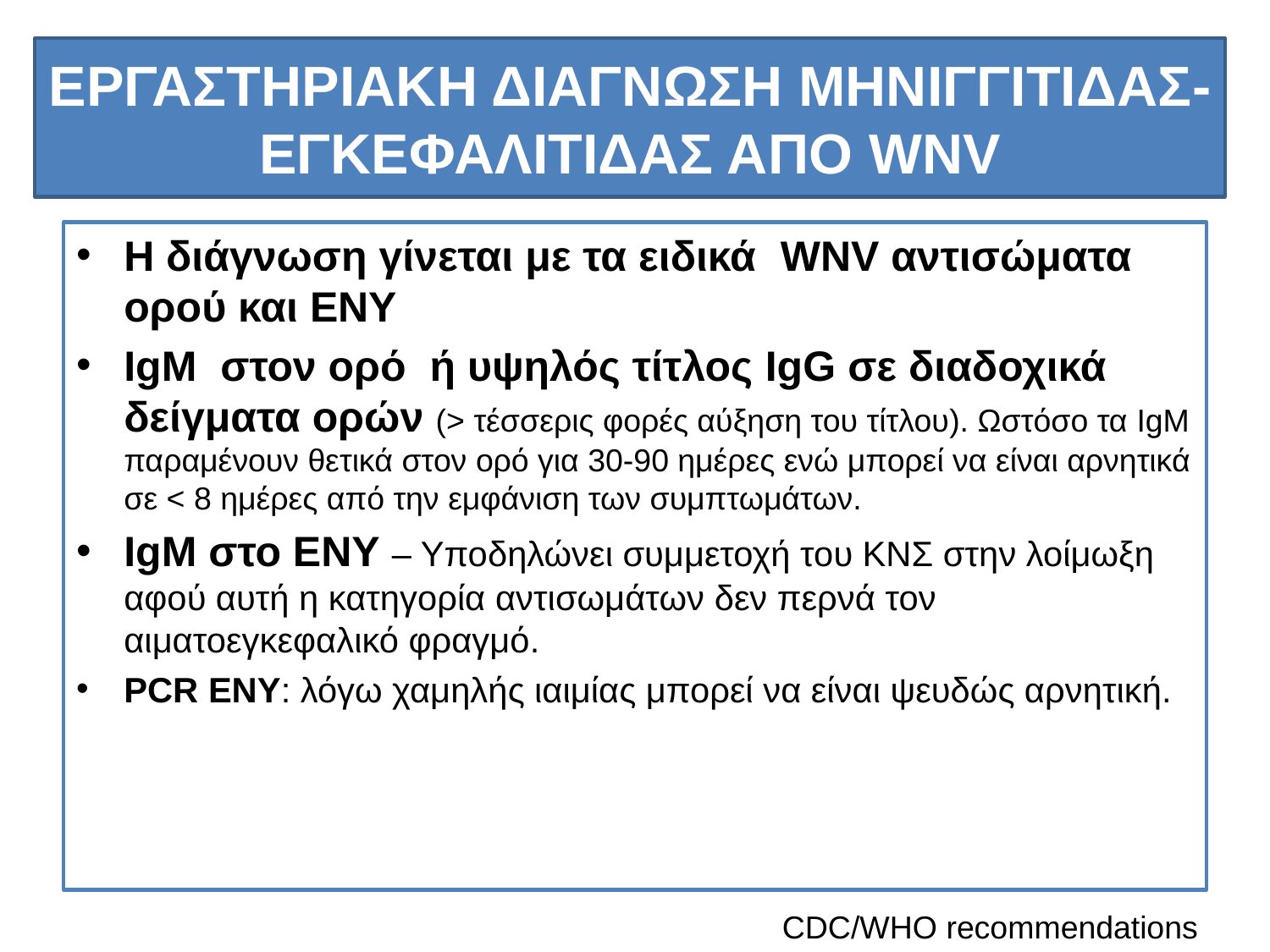

# ΕΡΓΑΣΤΗΡΙΑΚΗ ΔΙΑΓΝΩΣΗ ΜΗΝΙΓΓΙΤΙΔΑΣ-ΕΓΚΕΦΑΛΙΤΙΔΑΣ ΑΠΟ WNV
Η διάγνωση γίνεται με τα ειδικά  WNV αντισώματα  ορού και ΕΝΥ
IgM  στον ορό  ή υψηλός τίτλος IgG σε διαδοχικά δείγματα ορών (> τέσσερις φορές αύξηση του τίτλου). Ωστόσο τα IgM παραμένουν θετικά στον ορό για 30-90 ημέρες ενώ μπορεί να είναι αρνητικά σε < 8 ημέρες από την εμφάνιση των συμπτωμάτων.
IgM στο ΕΝΥ – Υποδηλώνει συμμετοχή του ΚΝΣ στην λοίμωξη αφού αυτή η κατηγορία αντισωμάτων δεν περνά τον αιματοεγκεφαλικό φραγμό.
PCR ENY: λόγω χαμηλής ιαιμίας μπορεί να είναι ψευδώς αρνητική.

CDC/WHO recommendations